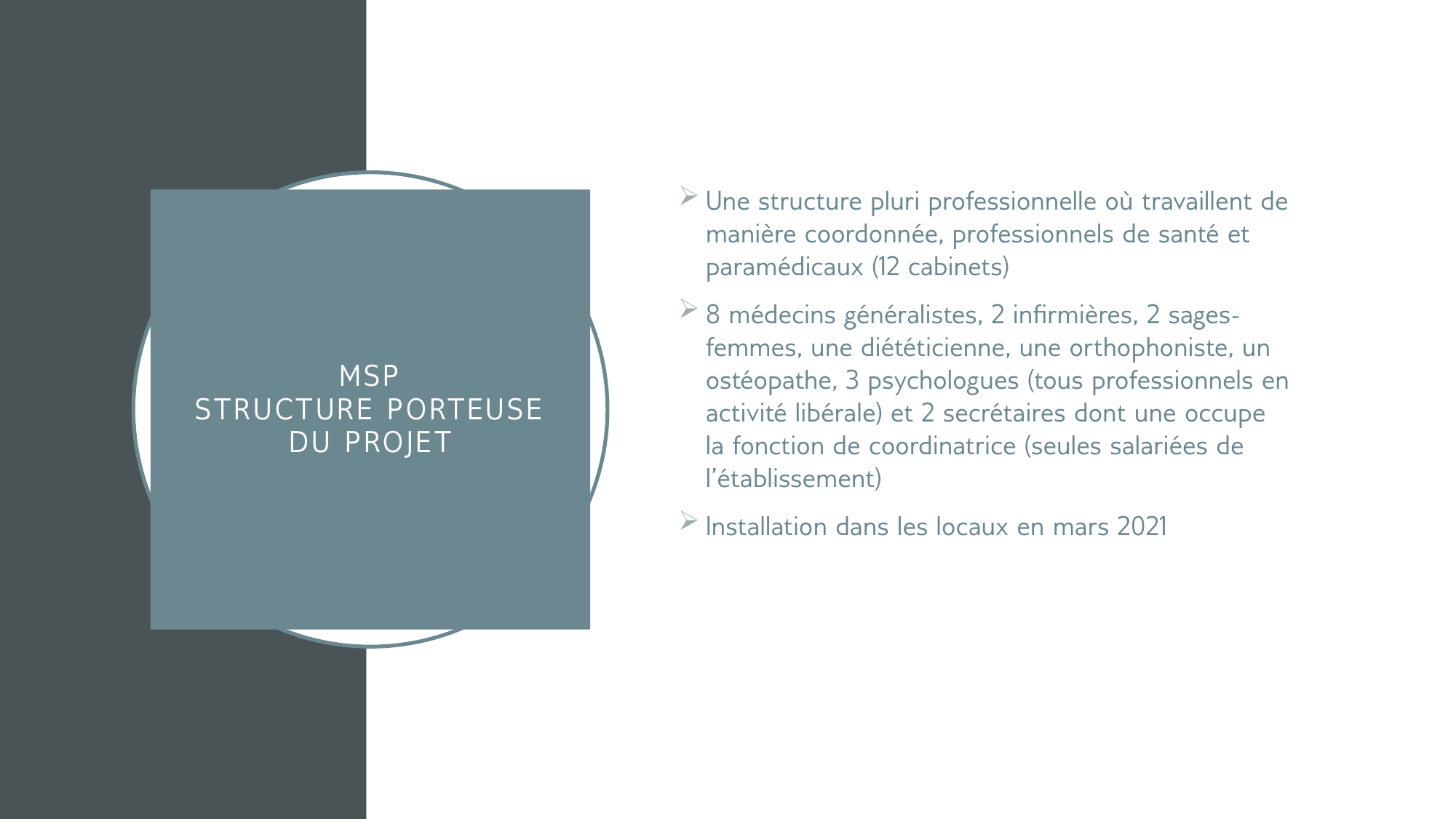

Une structure pluri professionnelle où travaillent de manière coordonnée, professionnels de santé et paramédicaux (12 cabinets)
8 médecins généralistes, 2 infirmières, 2 sages-femmes, une diététicienne, une orthophoniste, un ostéopathe, 3 psychologues (tous professionnels en activité libérale) et 2 secrétaires dont une occupe la fonction de coordinatrice (seules salariées de l’établissement)
Installation dans les locaux en mars 2021

# MSP STRUCTURE PORTEUSE DU PROJET